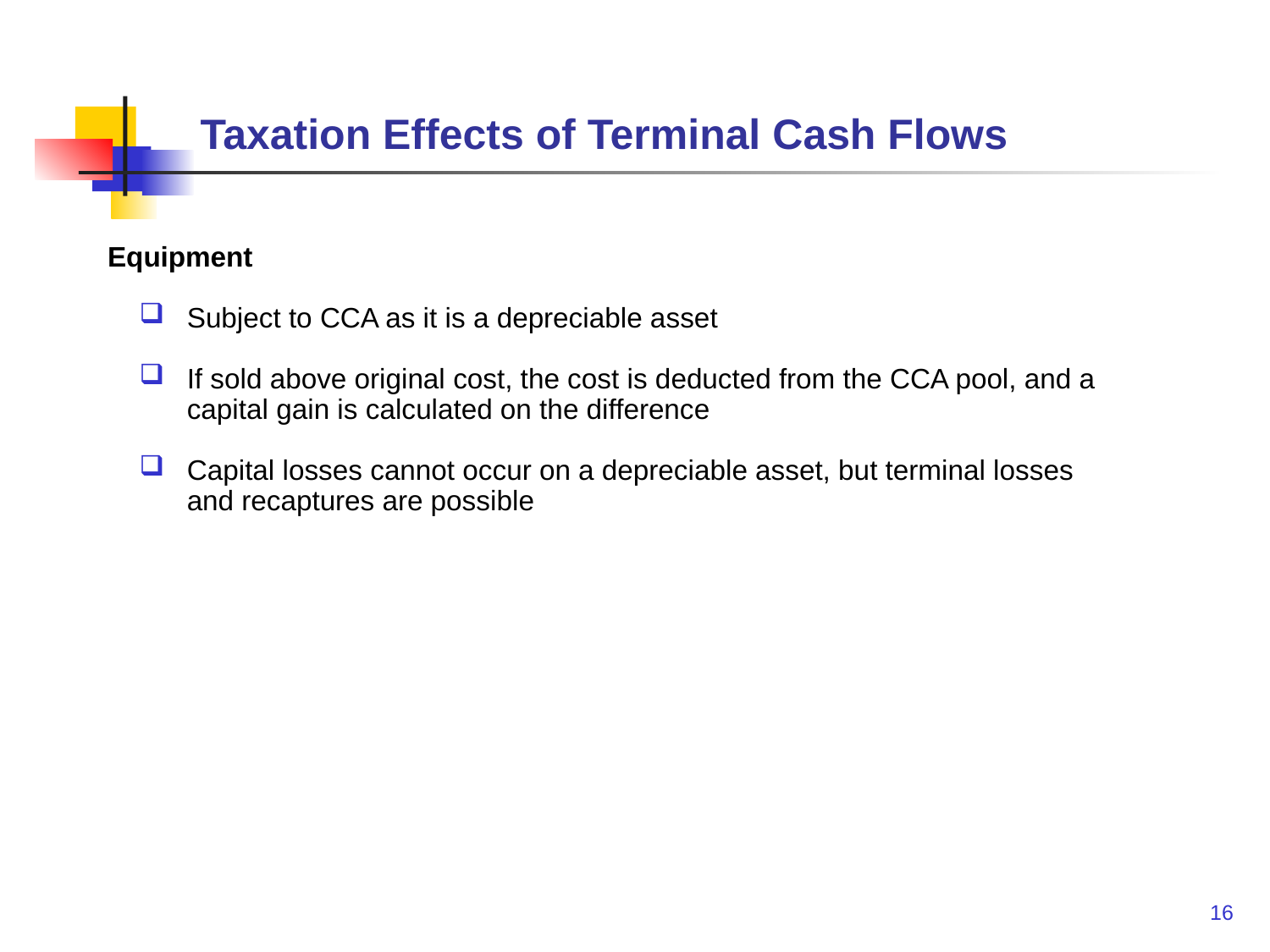

# Taxation Effects of Terminal Cash Flows
Equipment

Subject to CCA as it is a depreciable asset

If sold above original cost, the cost is deducted from the CCA pool, and a capital gain is calculated on the difference

Capital losses cannot occur on a depreciable asset, but terminal losses and recaptures are possible

16